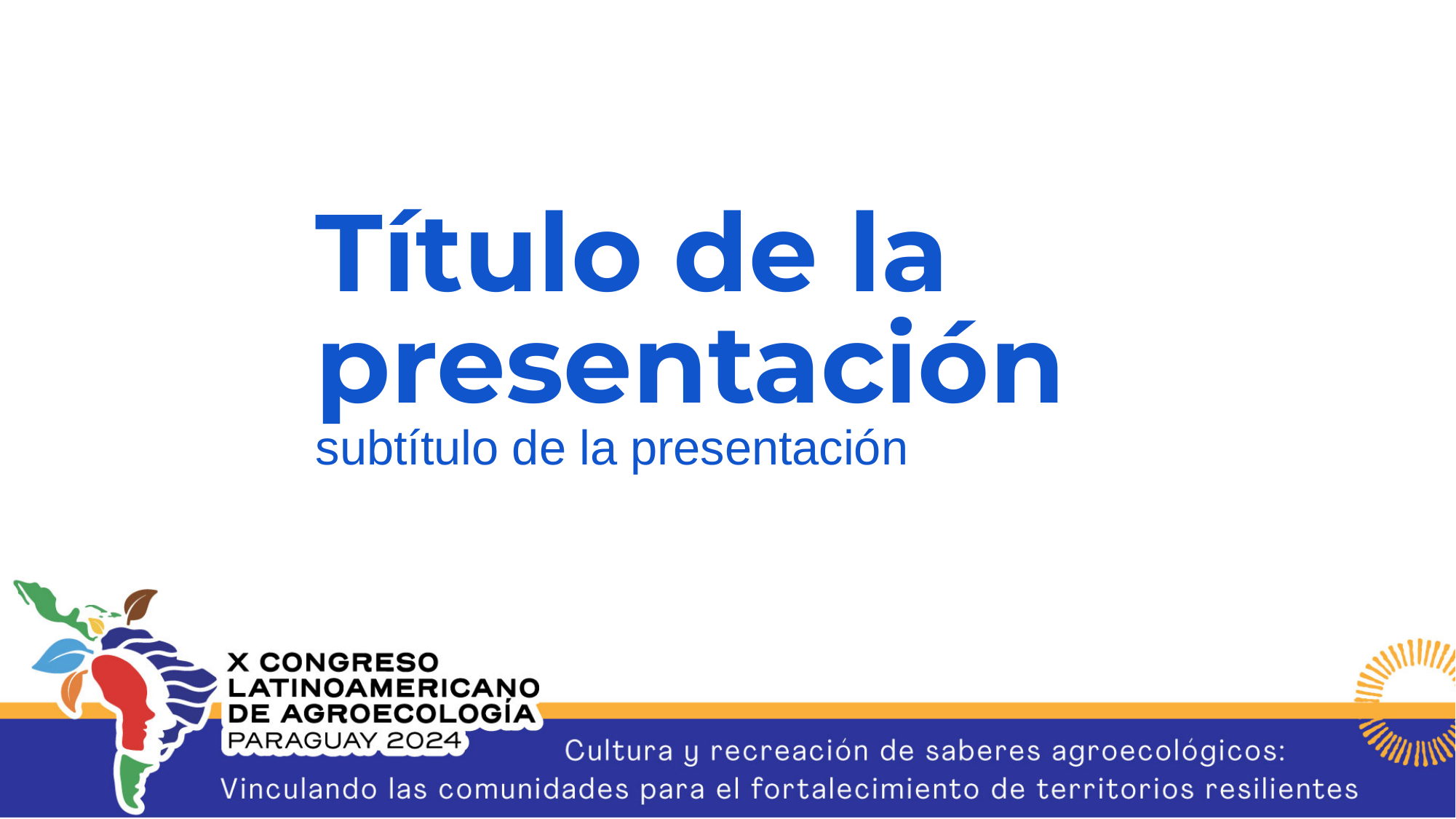

Título de la presentación
subtítulo de la presentación